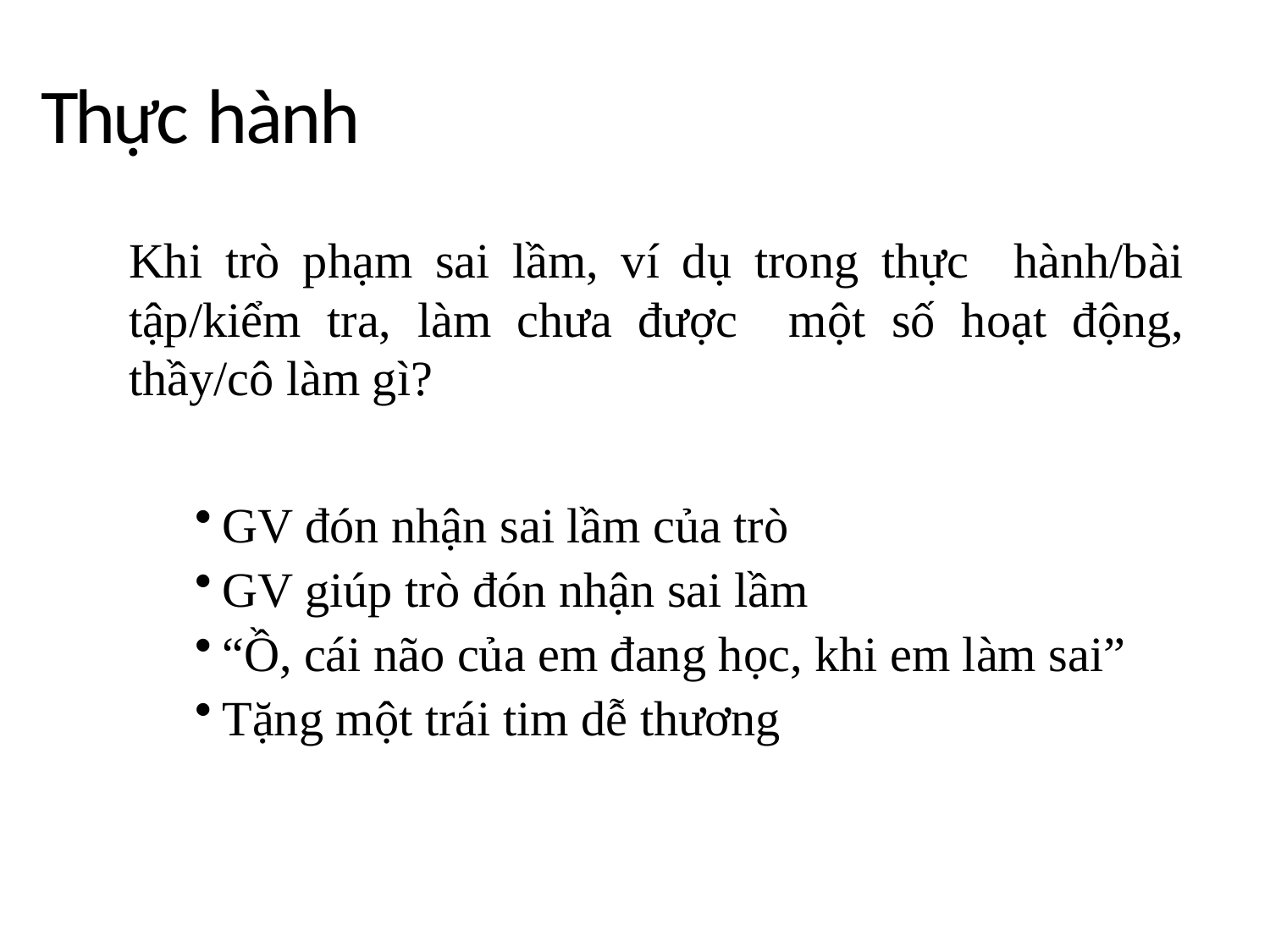

# Thực hành
Khi trò phạm sai lầm, ví dụ trong thực  hành/bài tập/kiểm tra, làm chưa được  một số hoạt động, thầy/cô làm gì?
GV đón nhận sai lầm của trò
GV giúp trò đón nhận sai lầm
“Ồ, cái não của em đang học, khi em làm sai”
Tặng một trái tim dễ thương